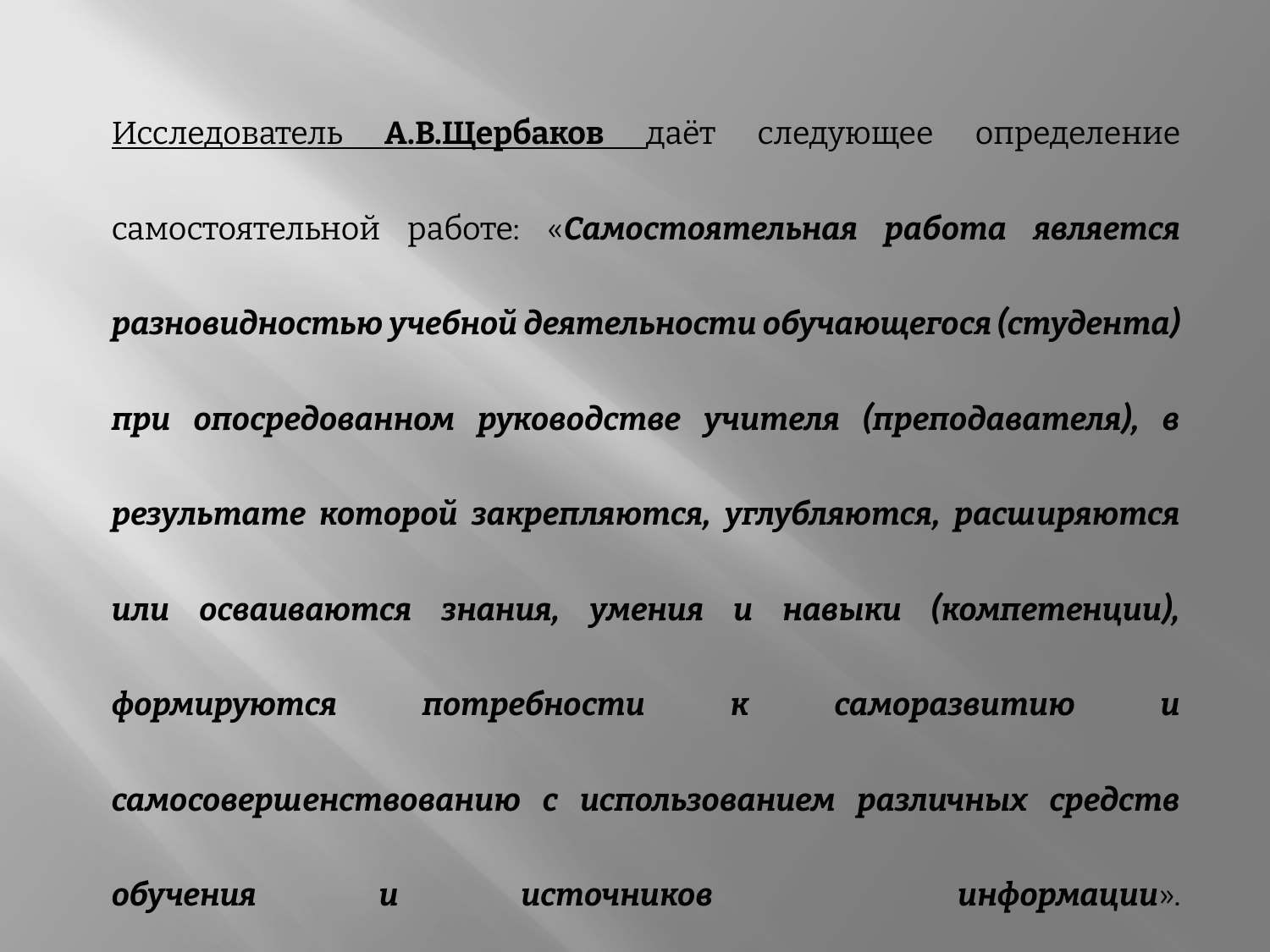

Исследователь А.В.Щербаков даёт следующее определение самостоятельной работе: «Самостоятельная работа является разновидностью учебной деятельности обучающегося (студента) при опосредованном руководстве учителя (преподавателя), в результате которой закрепляются, углубляются, расширяются или осваиваются знания, умения и навыки (компетенции), формируются потребности к саморазвитию и самосовершенствованию с использованием различных средств обучения и источников  информации».